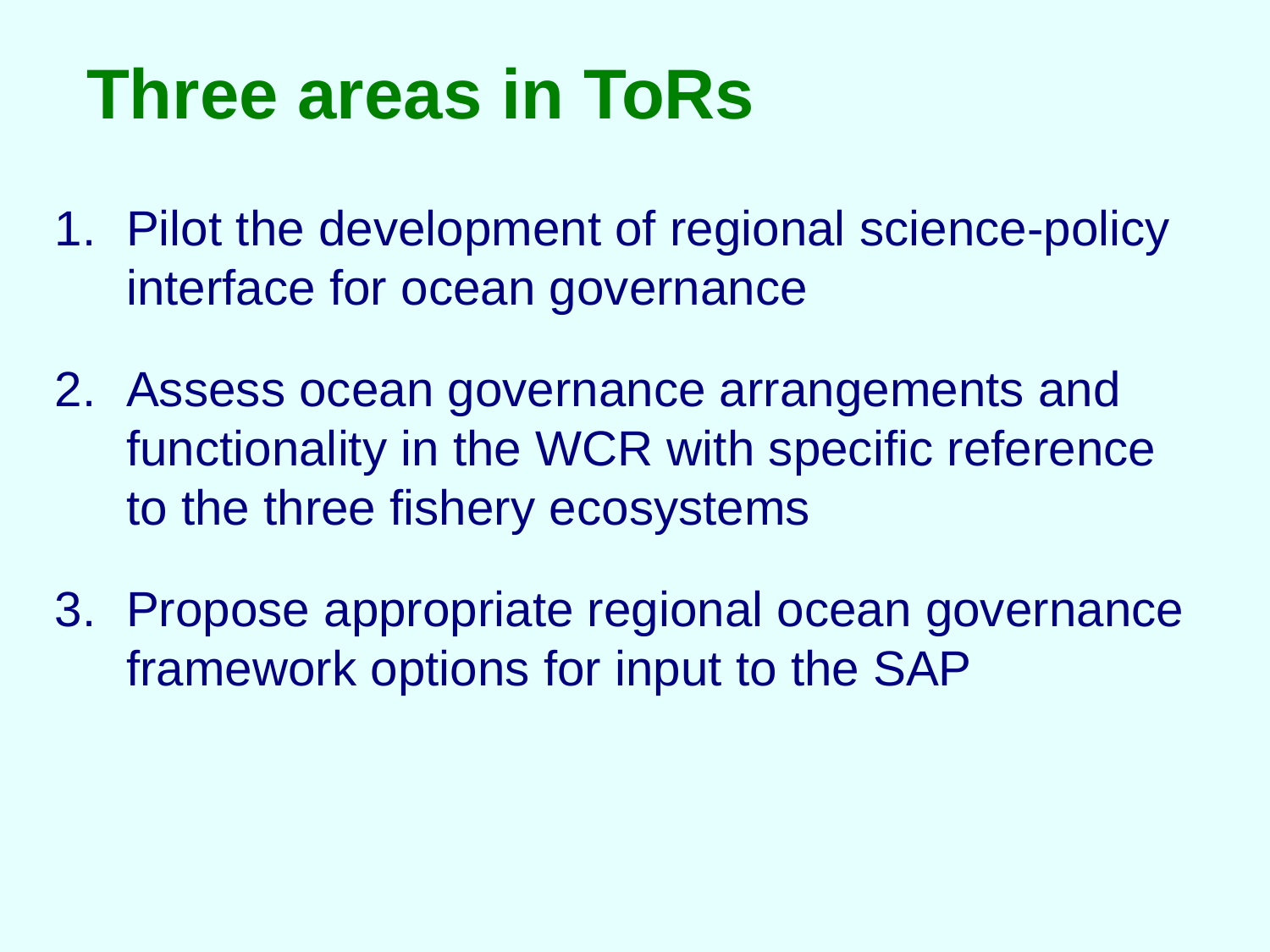

Three areas in ToRs
Pilot the development of regional science-policy interface for ocean governance
Assess ocean governance arrangements and functionality in the WCR with specific reference to the three fishery ecosystems
Propose appropriate regional ocean governance framework options for input to the SAP